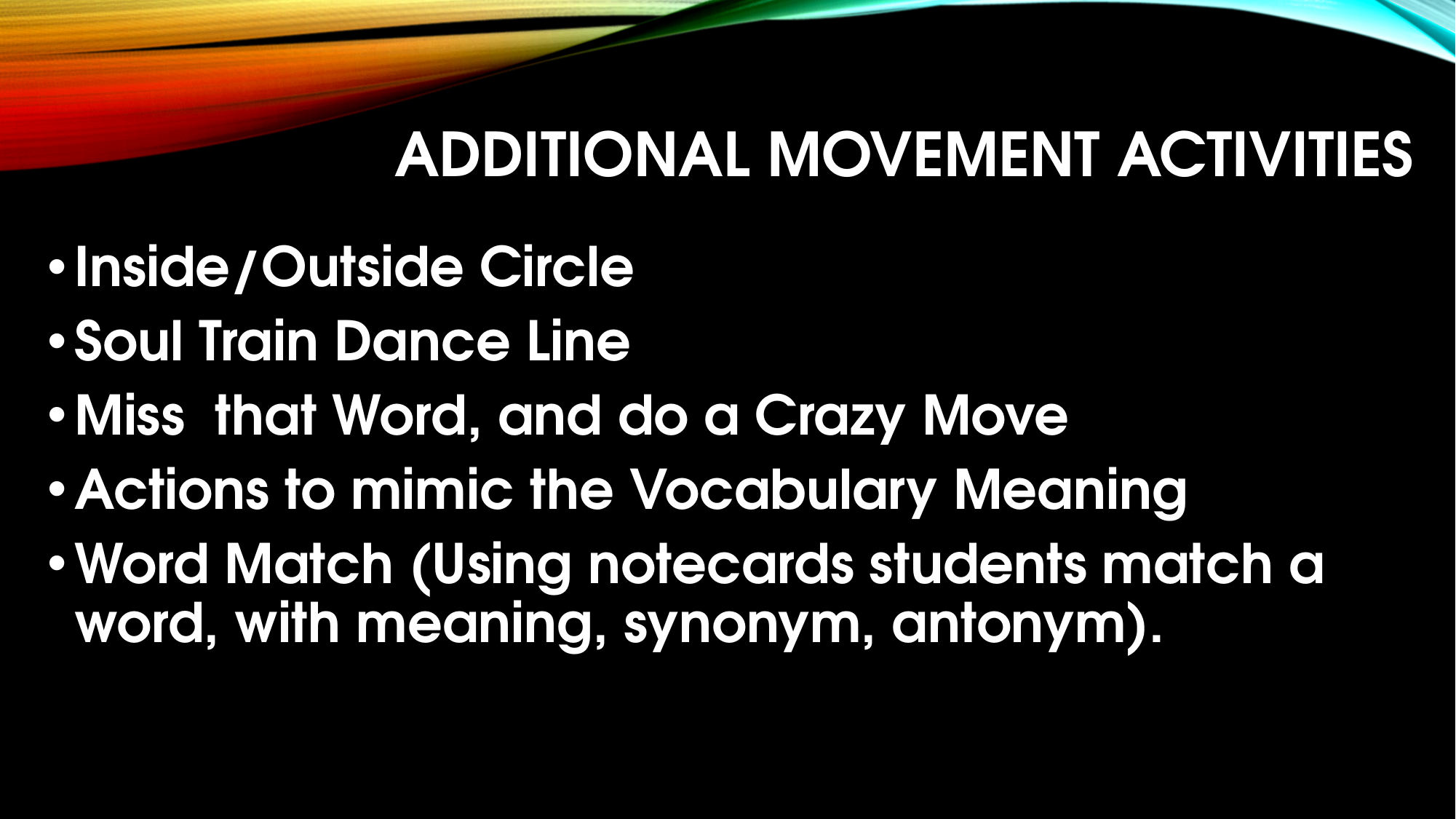

# Additional Movement Activities
Inside/Outside Circle
Soul Train Dance Line
Miss  that Word, and do a Crazy Move
Actions to mimic the Vocabulary Meaning
Word Match (Using notecards students match a word, with meaning, synonym, antonym).